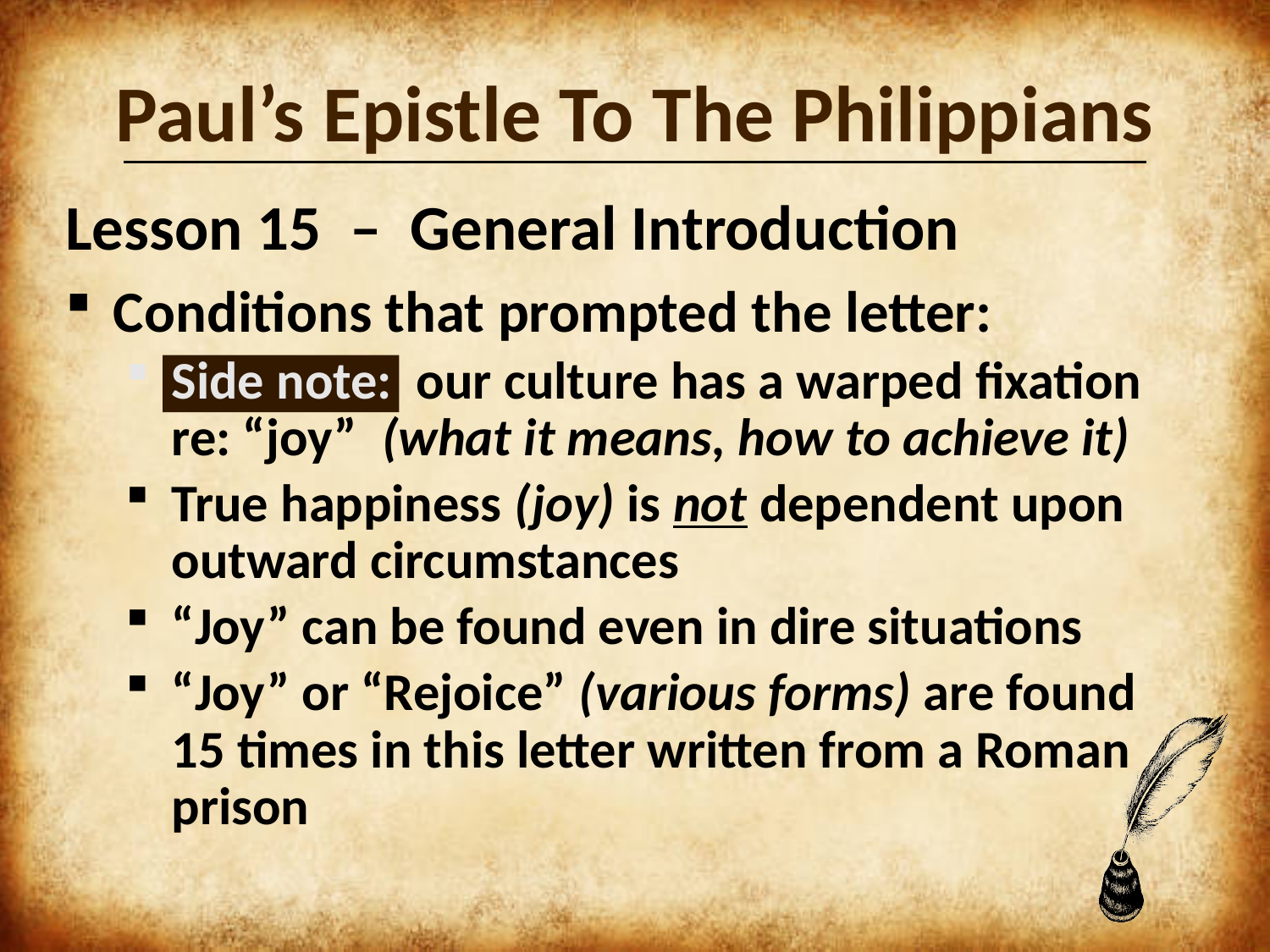

Paul’s Epistle To The Philippians
Lesson 15  –  General Introduction
Conditions that prompted the letter:
Side note:  our culture has a warped fixation     re: “joy”  (what it means, how to achieve it)
True happiness (joy) is not dependent upon outward circumstances
“Joy” can be found even in dire situations
“Joy” or “Rejoice” (various forms) are found      15 times in this letter written from a Roman   prison